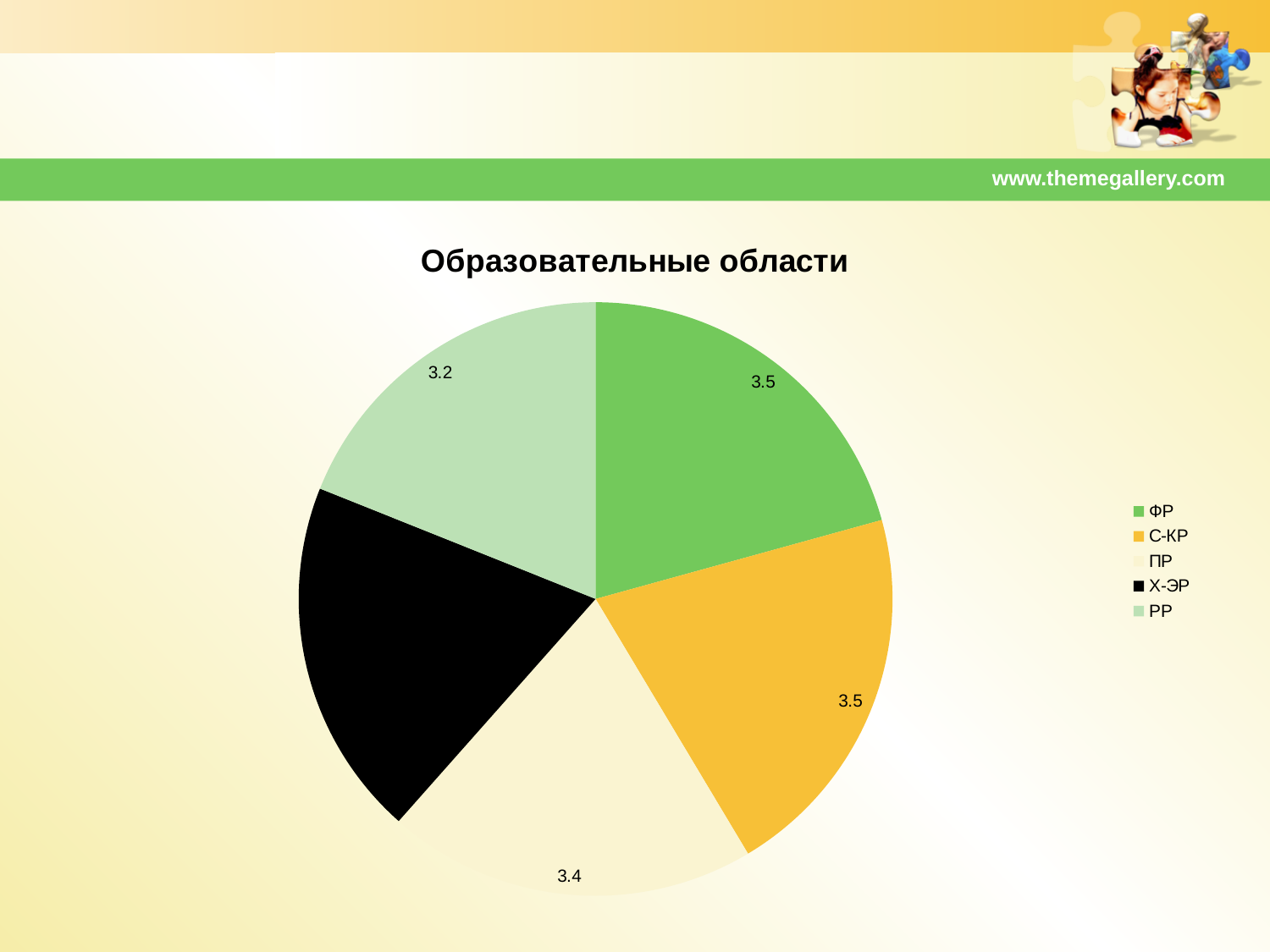

www.themegallery.com

### Chart:

| Category | Образовательные области |
|---|---|
| ФР | 3.5 |
| С-КР | 3.5 |
| ПР | 3.4 |
| Х-ЭР | 3.3 |
| РР | 3.2 |